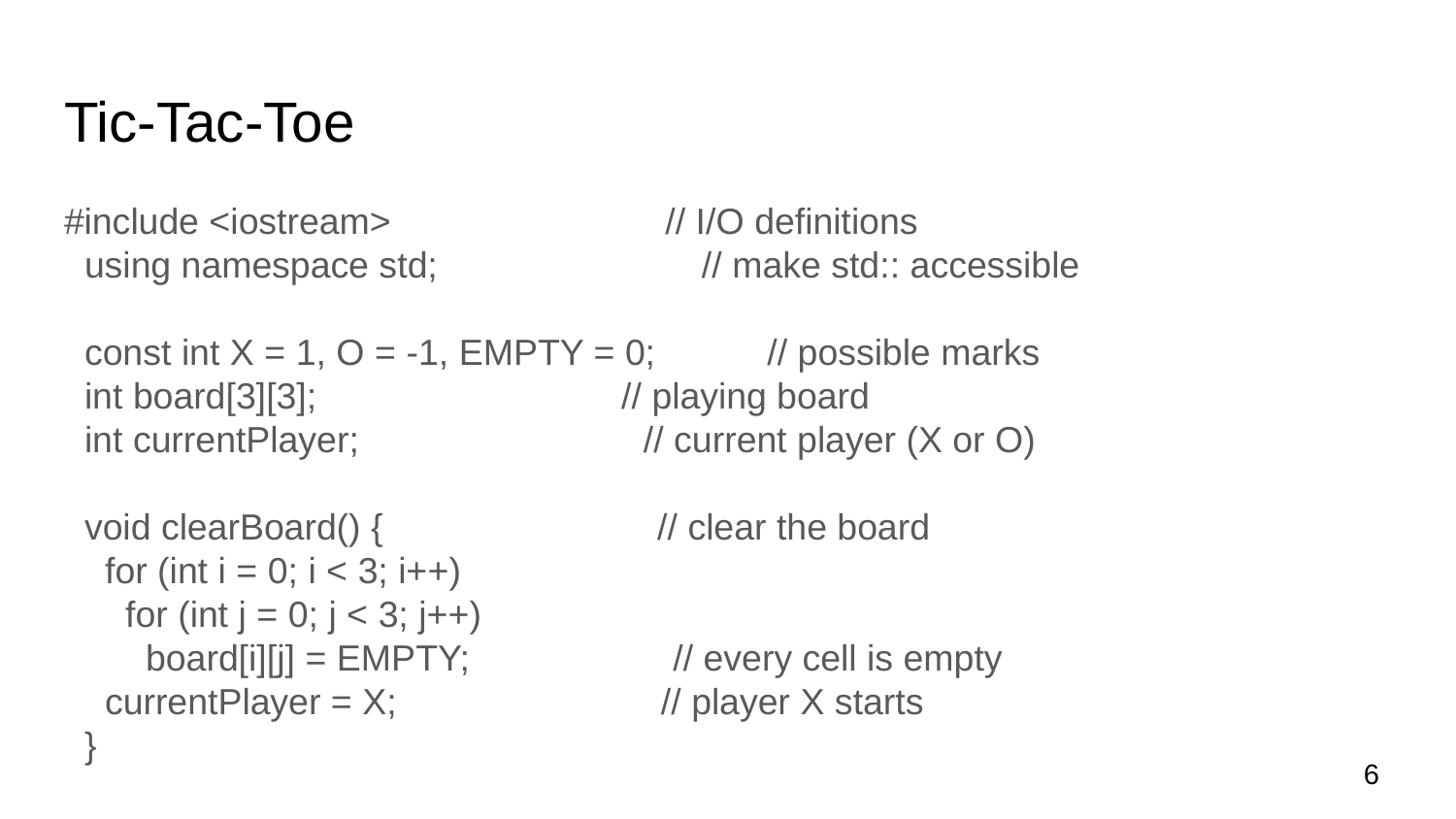

# Tic-Tac-Toe
#include <iostream>                           // I/O definitions
  using namespace std;                          // make std:: accessible

  const int X = 1, O = -1, EMPTY = 0;           // possible marks
  int board[3][3];                              // playing board
  int currentPlayer;                            // current player (X or O)

  void clearBoard() {                           // clear the board
    for (int i = 0; i < 3; i++)
      for (int j = 0; j < 3; j++)
        board[i][j] = EMPTY;                    // every cell is empty
    currentPlayer = X;                          // player X starts
  }

6